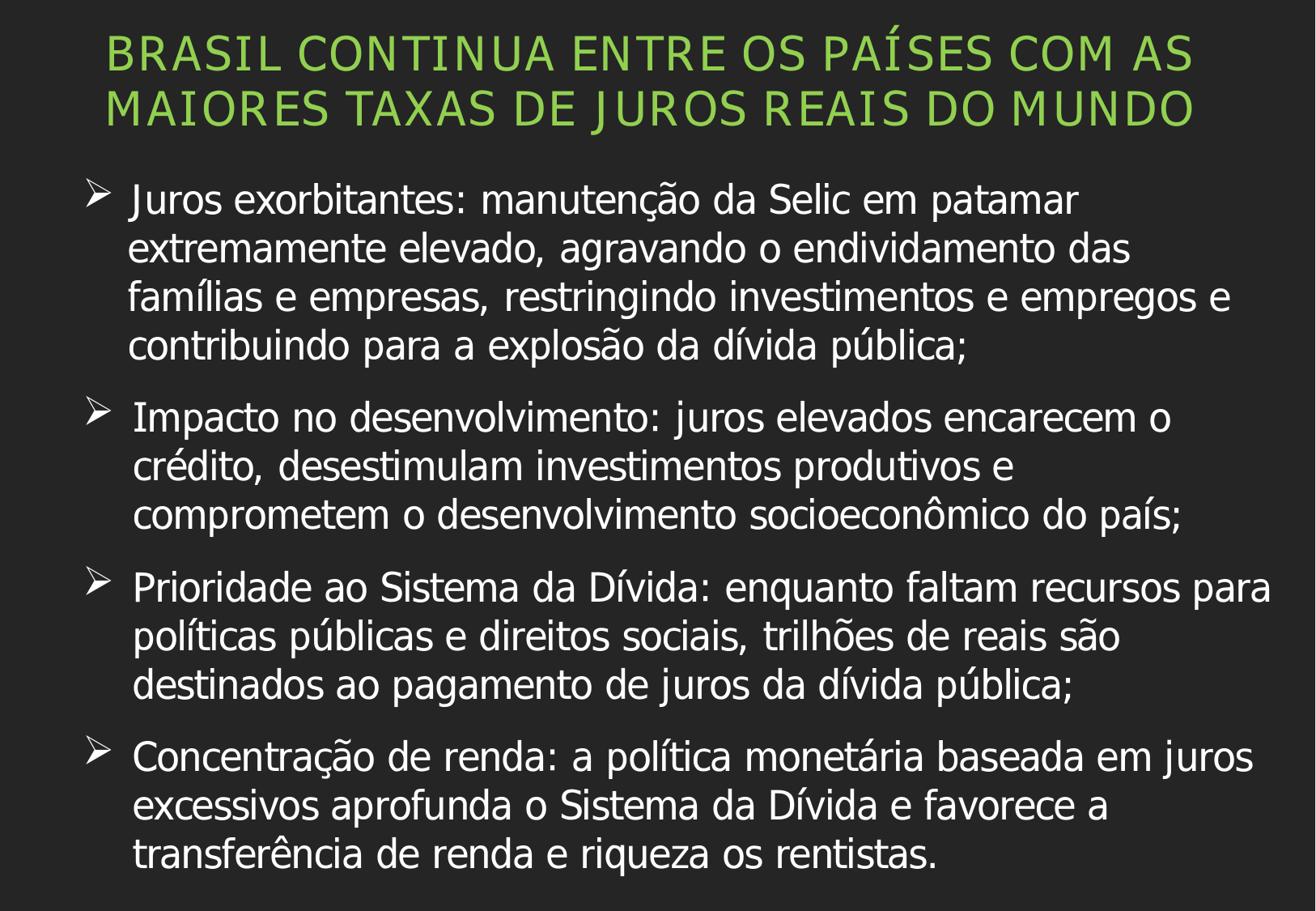

BRASIL CONTINUA ENTRE OS PAÍSES COM AS MAIORES TAXAS DE JUROS REAIS DO MUNDO
Juros exorbitantes: manutenção da Selic em patamar extremamente elevado, agravando o endividamento das famílias e empresas, restringindo investimentos e empregos e contribuindo para a explosão da dívida pública;

Impacto no desenvolvimento: juros elevados encarecem o crédito, desestimulam investimentos produtivos e comprometem o desenvolvimento socioeconômico do país;

Prioridade ao Sistema da Dívida: enquanto faltam recursos para políticas públicas e direitos sociais, trilhões de reais são destinados ao pagamento de juros da dívida pública;

Concentração de renda: a política monetária baseada em juros excessivos aprofunda o Sistema da Dívida e favorece a transferência de renda e riqueza os rentistas.